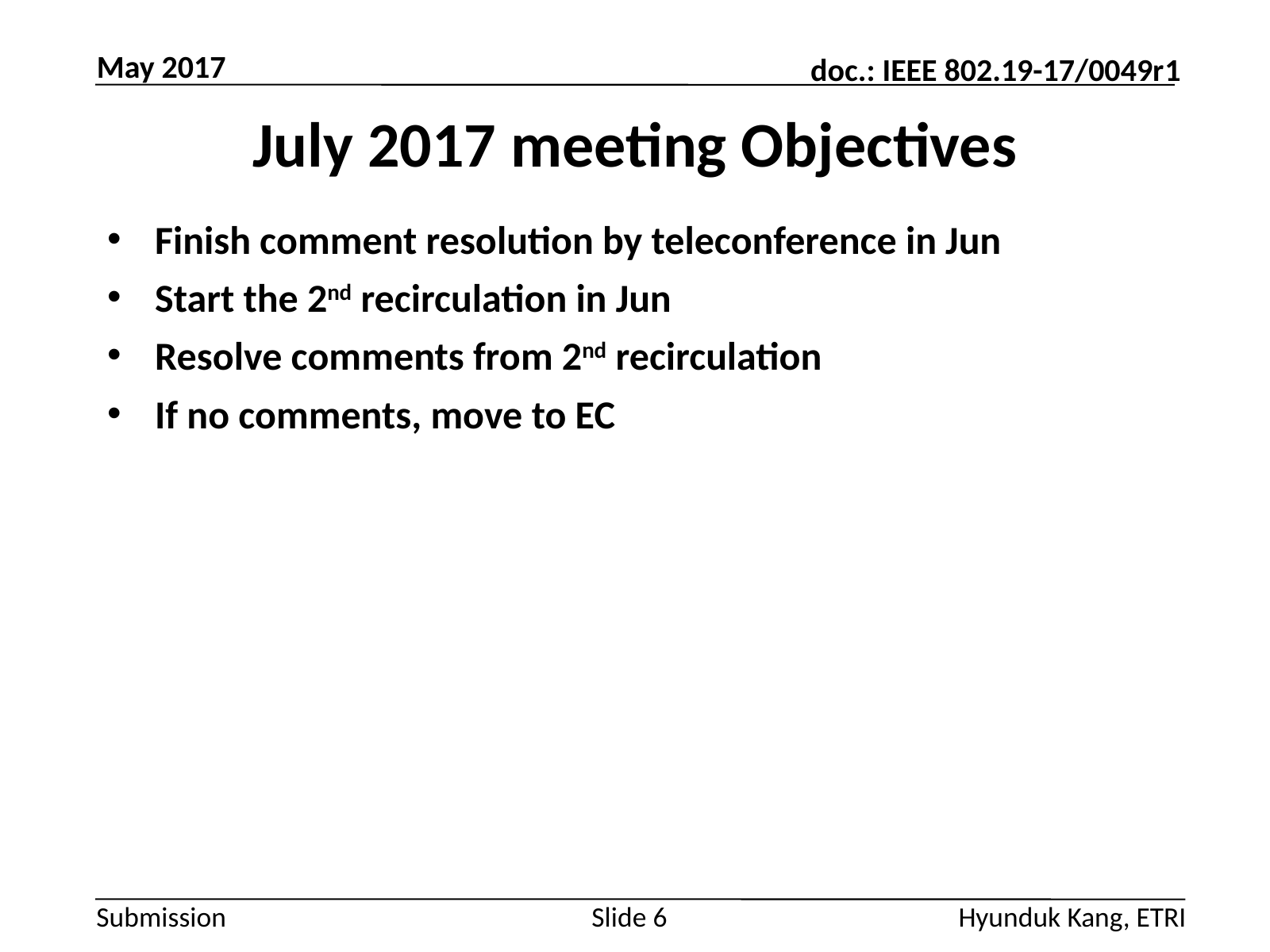

May 2017
# July 2017 meeting Objectives
Finish comment resolution by teleconference in Jun
Start the 2nd recirculation in Jun
Resolve comments from 2nd recirculation
If no comments, move to EC
Slide 6
Hyunduk Kang, ETRI